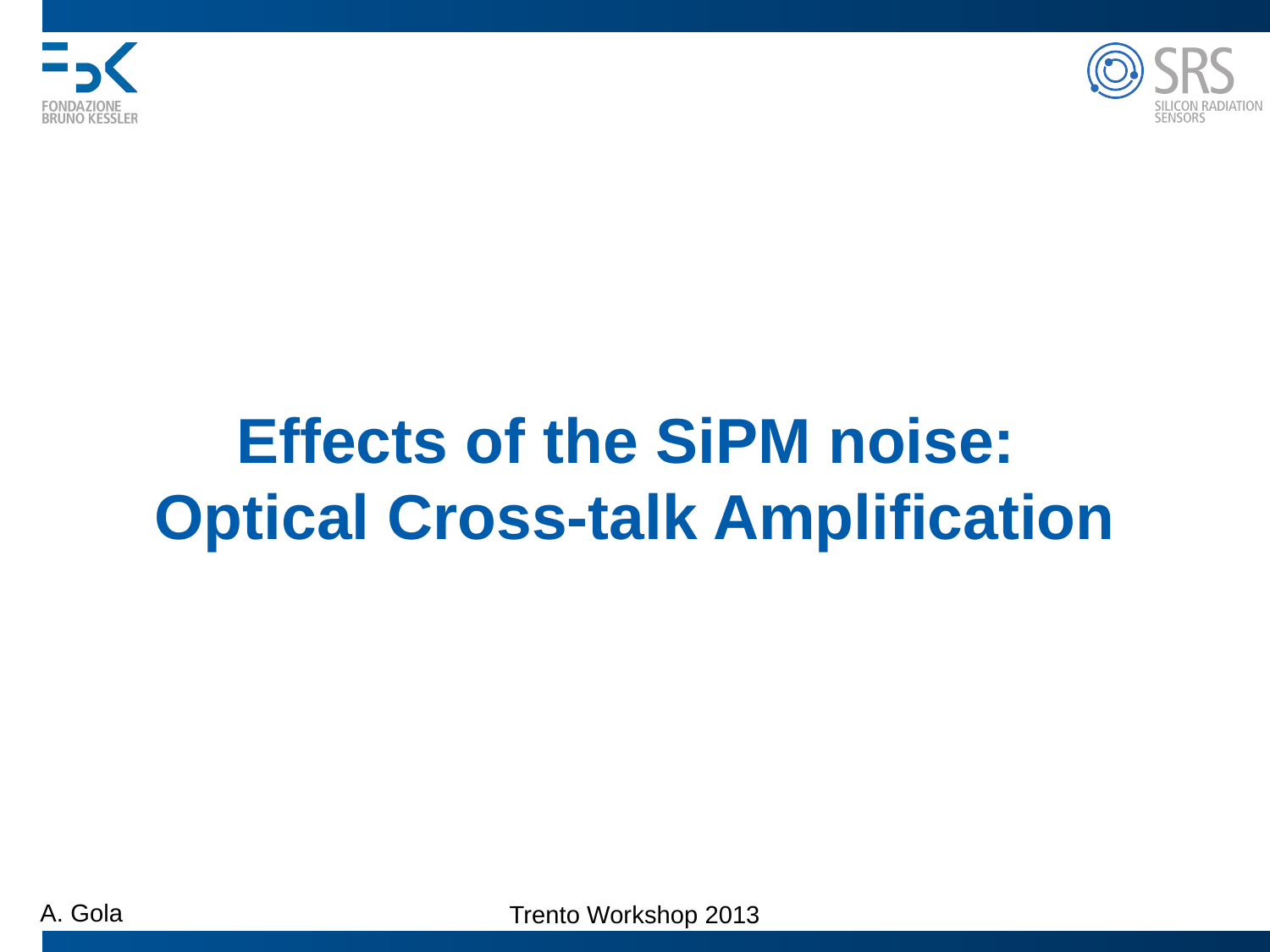

# Effects of the SiPM noise: Optical Cross-talk Amplification